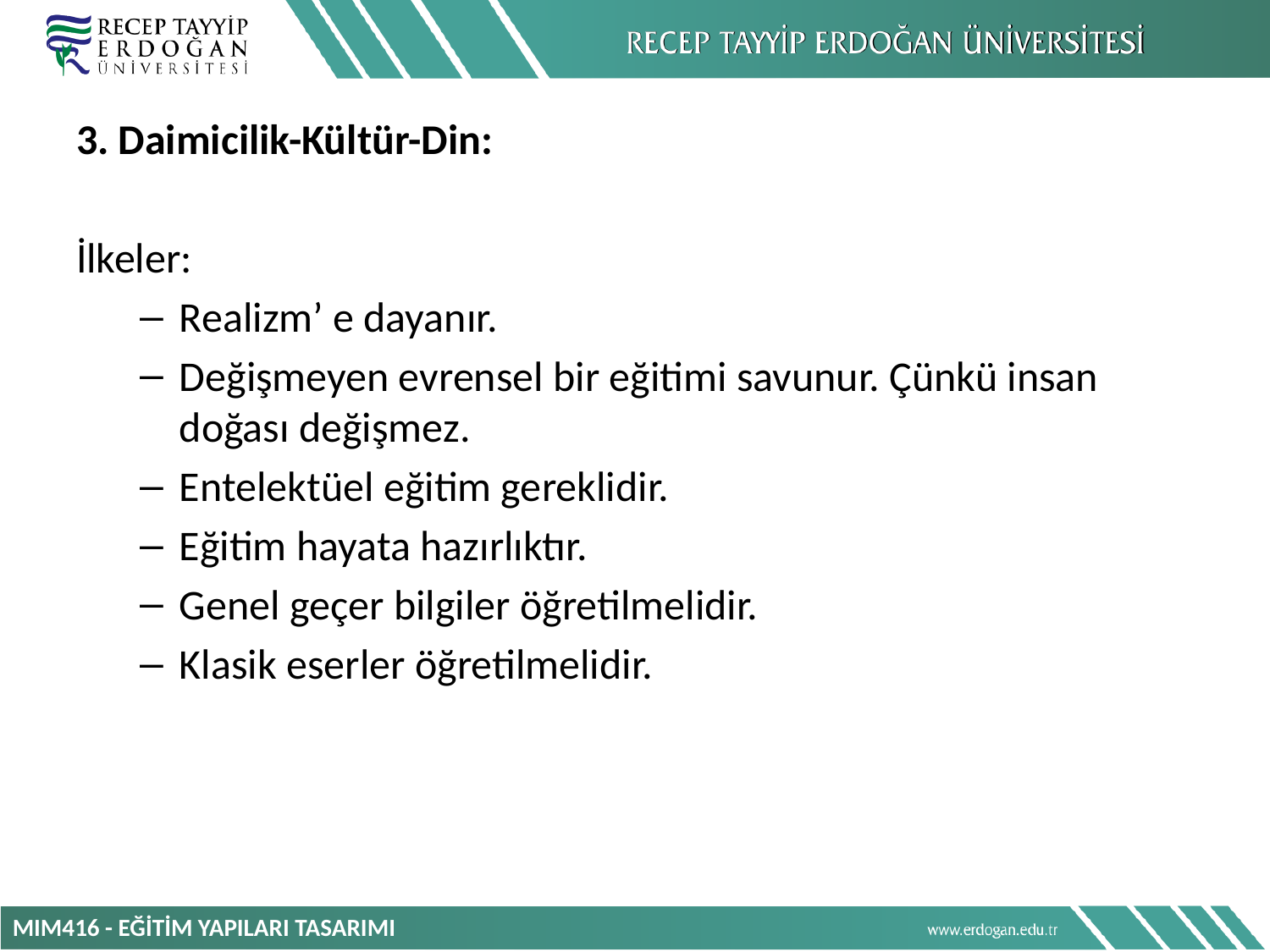

3. Daimicilik-Kültür-Din:

İlkeler:
Realizm’ e dayanır.
Değişmeyen evrensel bir eğitimi savunur. Çünkü insan doğası değişmez.
Entelektüel eğitim gereklidir.
Eğitim hayata hazırlıktır.
Genel geçer bilgiler öğretilmelidir.
Klasik eserler öğretilmelidir.

MIM416 - EĞİTİM YAPILARI TASARIMI